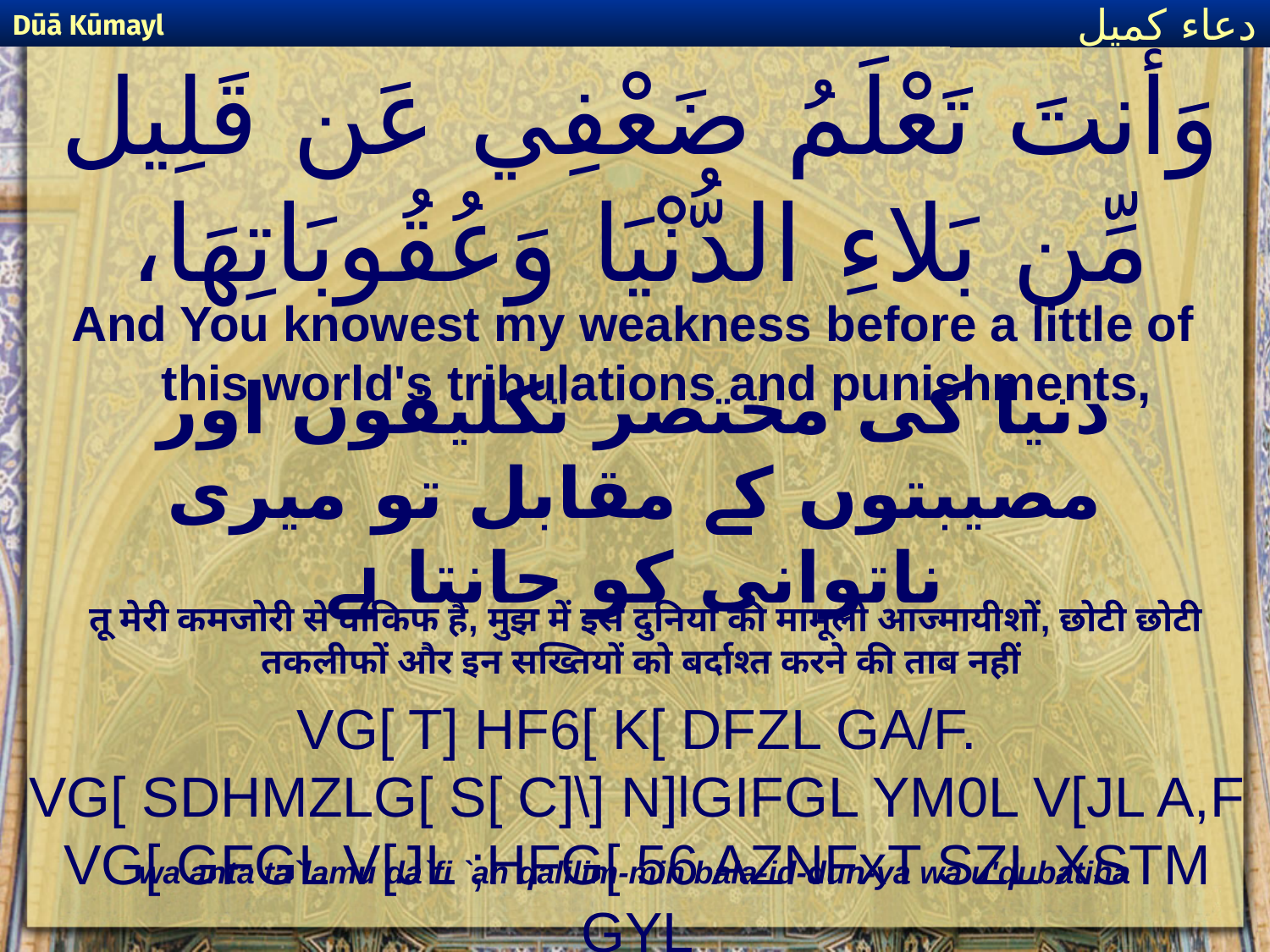

Dūā Kūmayl
دعاء كميل
# وَأَنتَ تَعْلَمُ ضَعْفِي عَن قَلِيل مِّن بَلاءِ الدُّنْيَا وَعُقُوبَاتِهَا،
And You knowest my weakness before a little of this world's tribulations and punishments,
دنیا کی مختصر تکلیفوں اور مصیبتوں کے مقابل تو میری ناتوانی کو جانتا ہے
तू मेरी कमजोरी से वाकिफ है, मुझ में इस दुनिया की मामूली आज्मायीशों, छोटी छोटी तकलीफों और इन सख्तियों को बर्दाश्त करने की ताब नहीं
VG[ T] HF6[ K[ DFZL GA/F. VG[ SDHMZLG[ S[ C]\] N]lGIFGL YM0L V[JL A,F VG[ GFGL V[JL ;HFG[ 56 AZNFxT SZL XSTM GYL
wa anta ta`lamu da`fi `an qalilim-min bala-id-dun-ya wa u'qubatiha